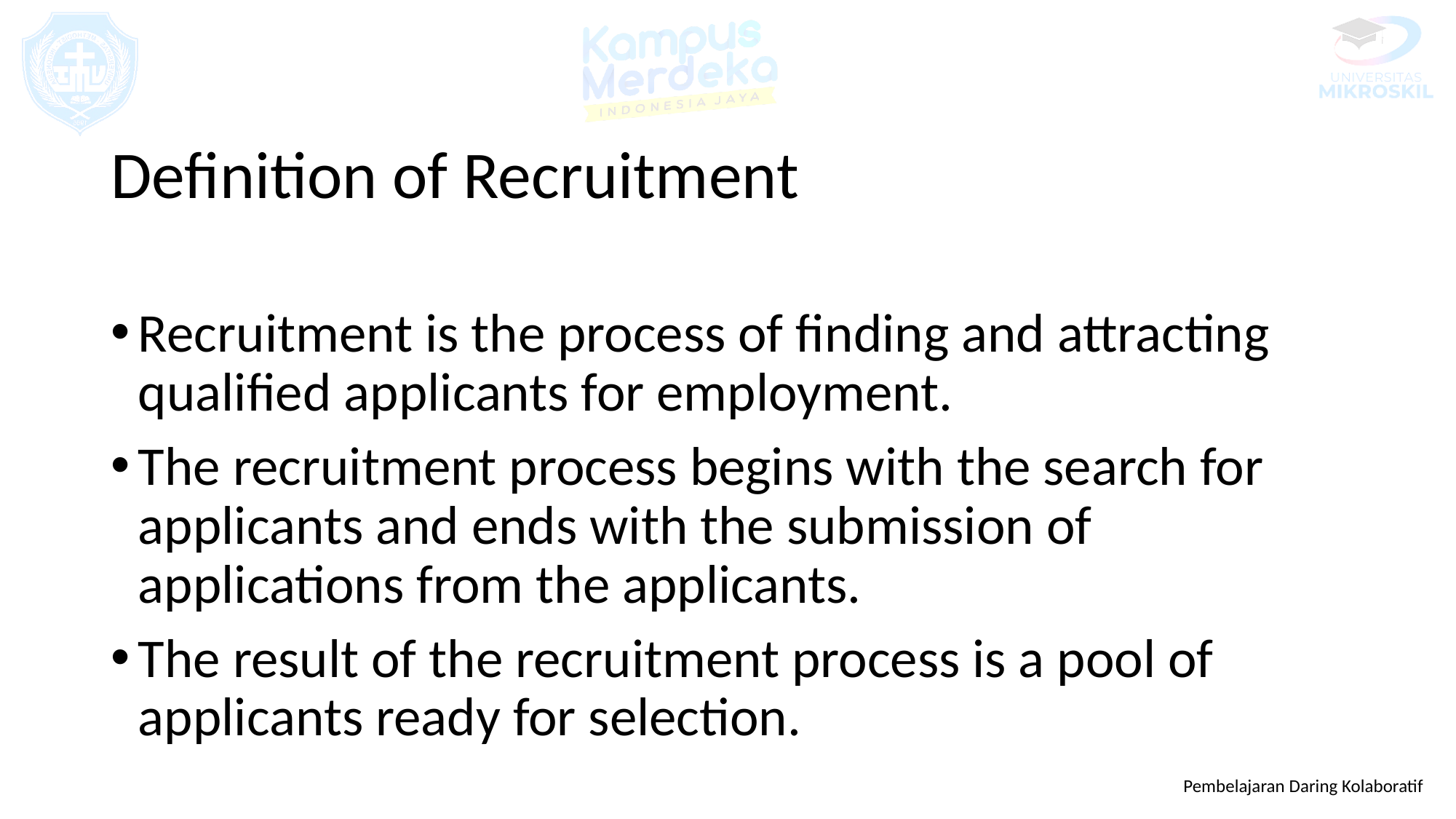

# Definition of Recruitment
Recruitment is the process of finding and attracting qualified applicants for employment.
The recruitment process begins with the search for applicants and ends with the submission of applications from the applicants.
The result of the recruitment process is a pool of applicants ready for selection.